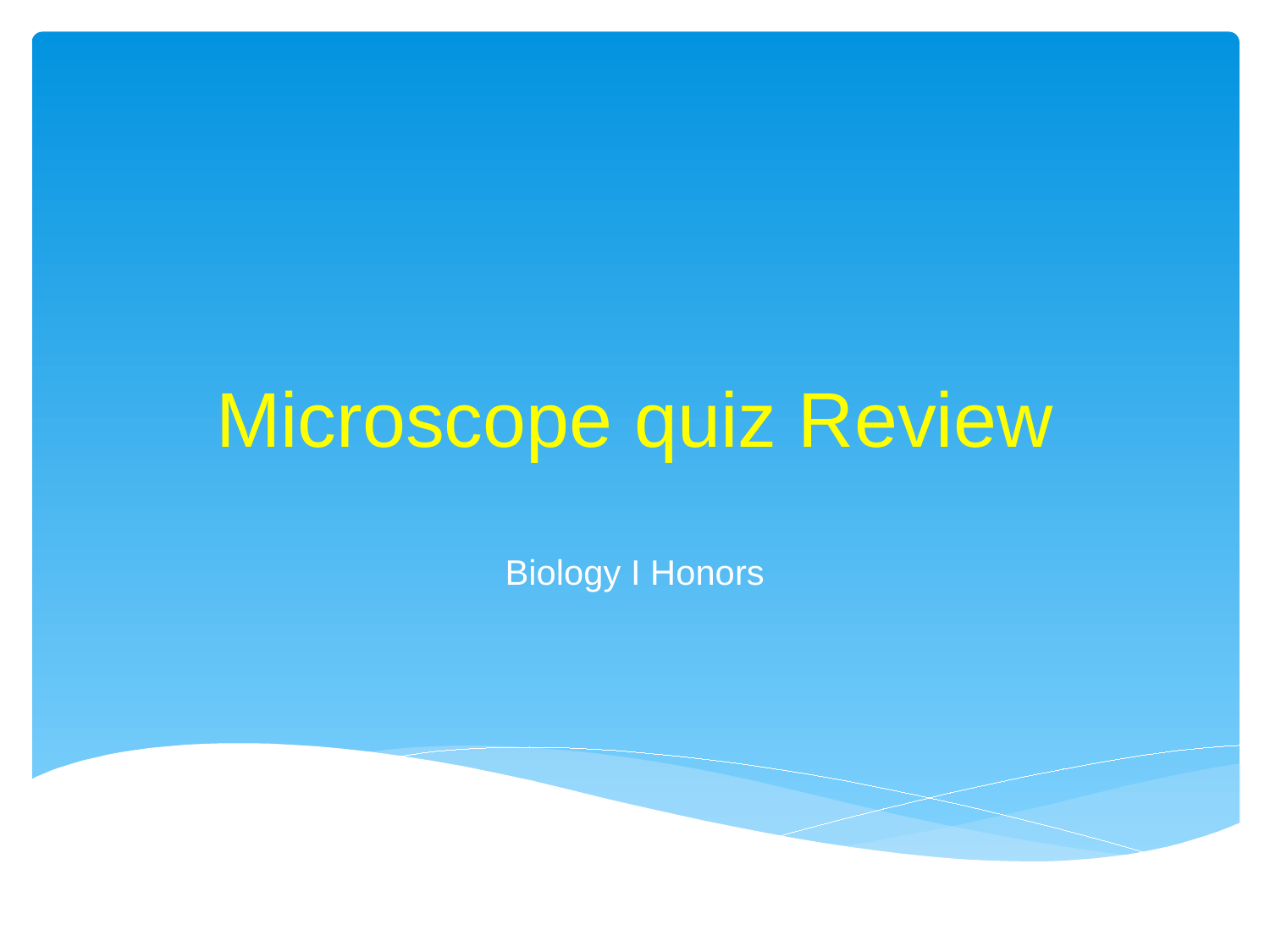

# Microscope quiz Review

Biology I Honors